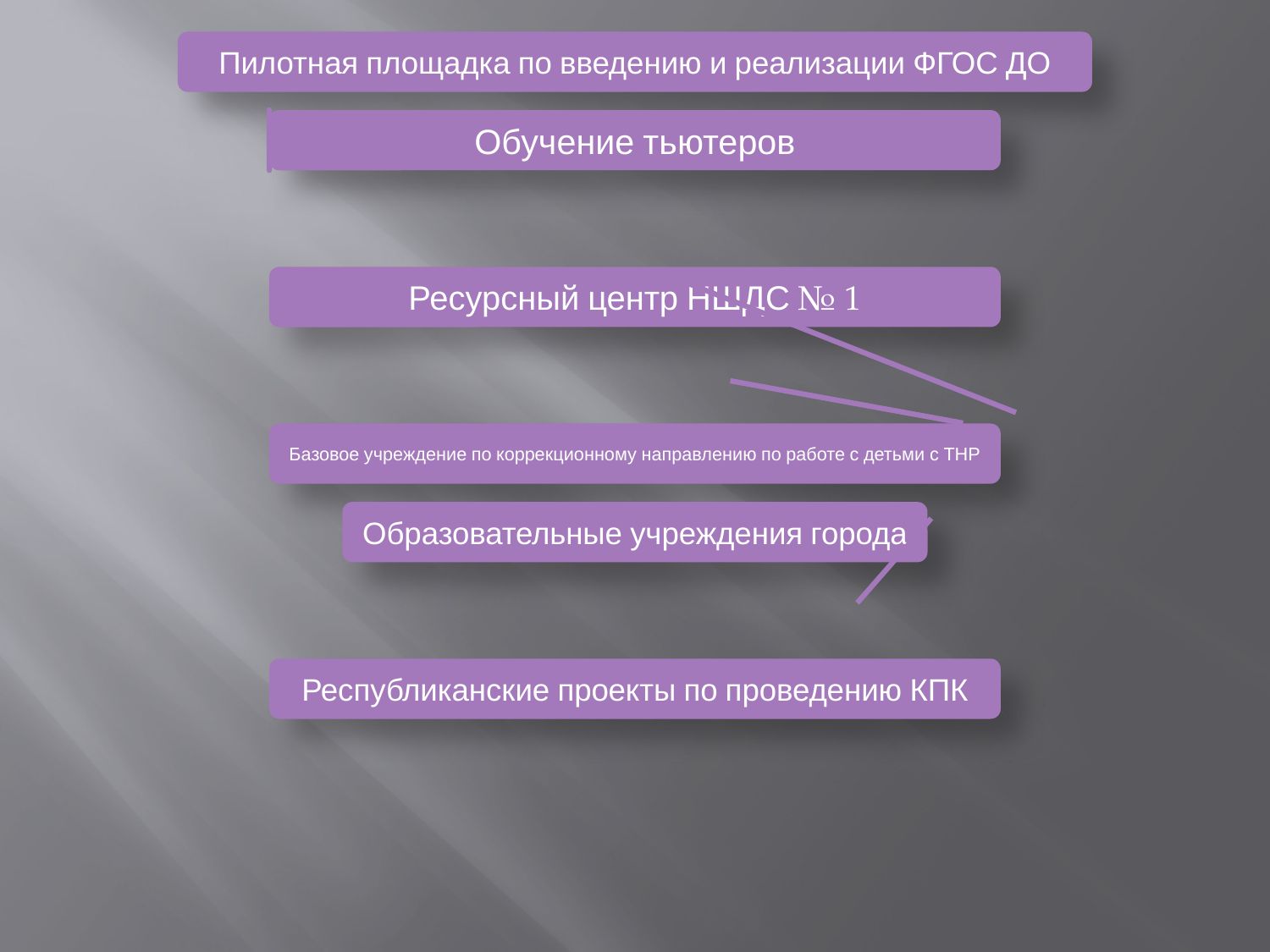

Пилотная площадка по введению и реализации ФГОС ДО
Базовое учреждение по коррекционному направлению по работе с детьми с ТНР
Образовательные учреждения города
Республиканские проекты по проведению КПК
Обучение тьютеров
Ресурсный центр НШДС № 1